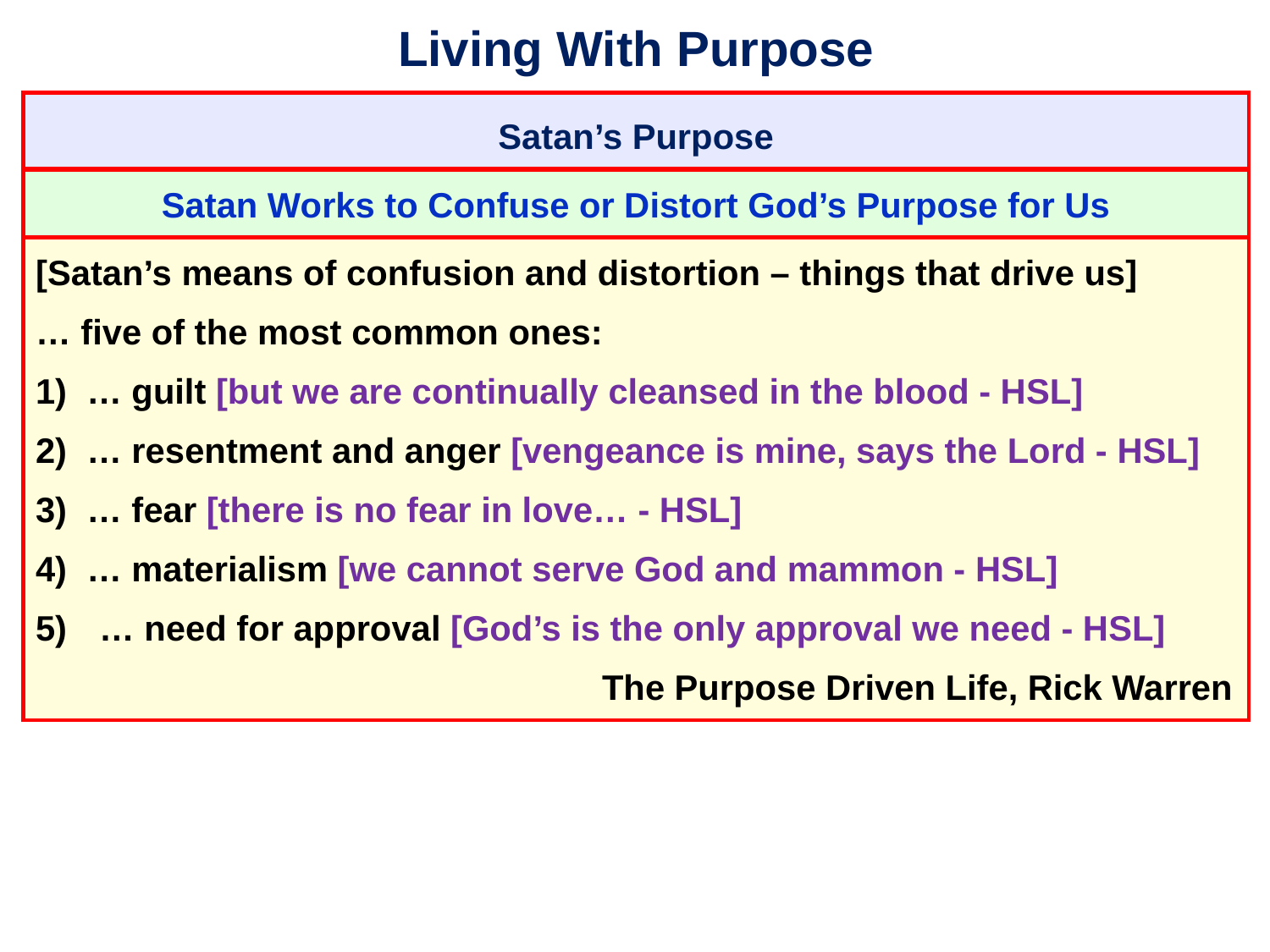

# Living With Purpose
Satan’s Purpose
Satan Works to Confuse or Distort God’s Purpose for Us
[Satan’s means of confusion and distortion – things that drive us]

… five of the most common ones:

1)  … guilt [but we are continually cleansed in the blood - HSL]

2)  … resentment and anger [vengeance is mine, says the Lord - HSL]

3)  … fear [there is no fear in love… - HSL]

4)  … materialism [we cannot serve God and mammon - HSL]

… need for approval [God’s is the only approval we need - HSL]

							      The Purpose Driven Life, Rick Warren